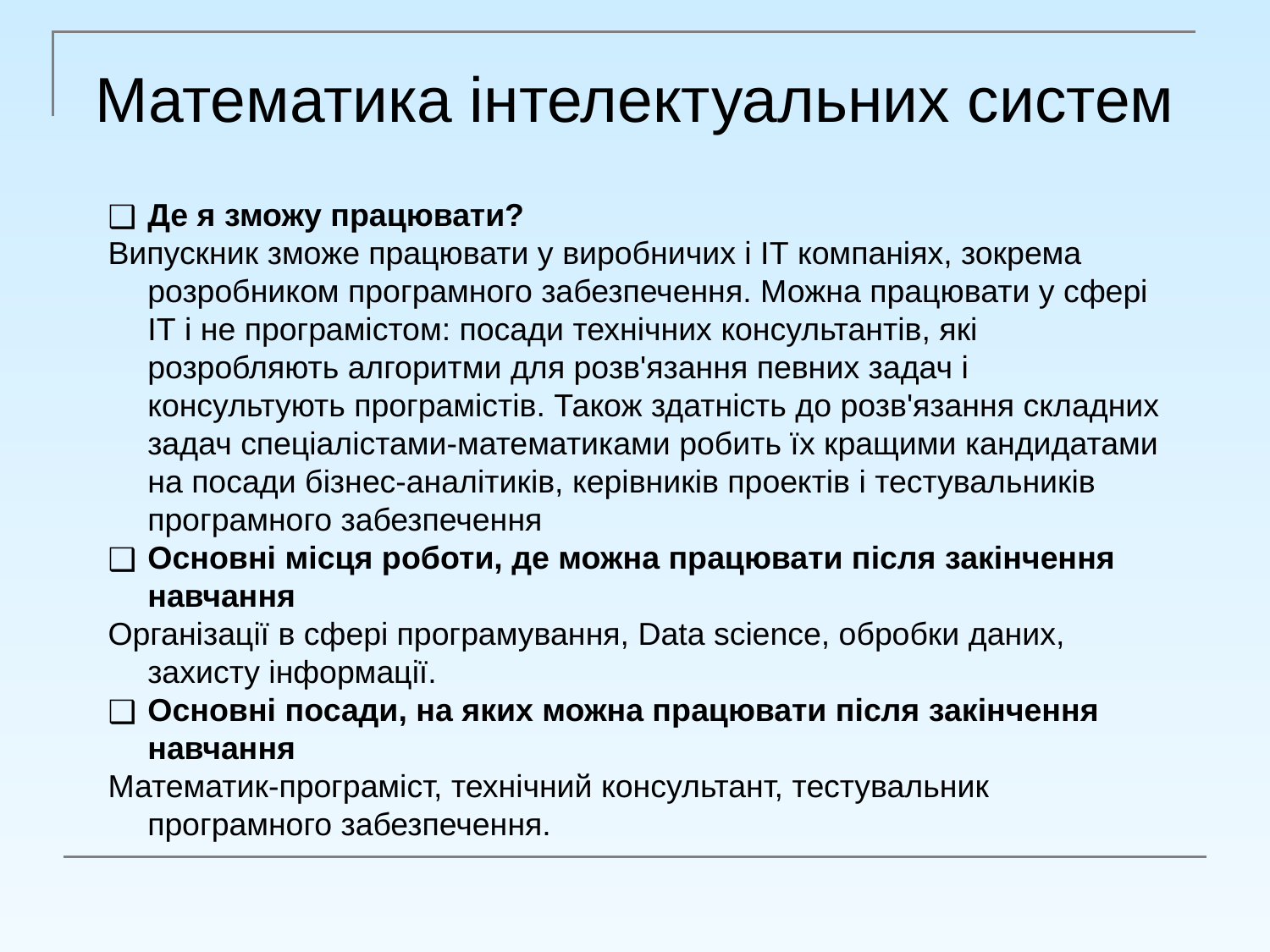

# Математика інтелектуальних систем
Де я зможу працювати?
Випускник зможе працювати у виробничих і ІТ компаніях, зокрема розробником програмного забезпечення. Можна працювати у сфері ІТ і не програмістом: посади технічних консультантів, які розробляють алгоритми для розв'язання певних задач і консультують програмістів. Також здатність до розв'язання складних задач спеціалістами-математиками робить їх кращими кандидатами на посади бізнес-аналітиків, керівників проектів і тестувальників програмного забезпечення
Основні місця роботи, де можна працювати після закінчення навчання
Організації в сфері програмування, Data science, обробки даних, захисту інформації.
Основні посади, на яких можна працювати після закінчення навчання
Математик-програміст, технічний консультант, тестувальник програмного забезпечення.